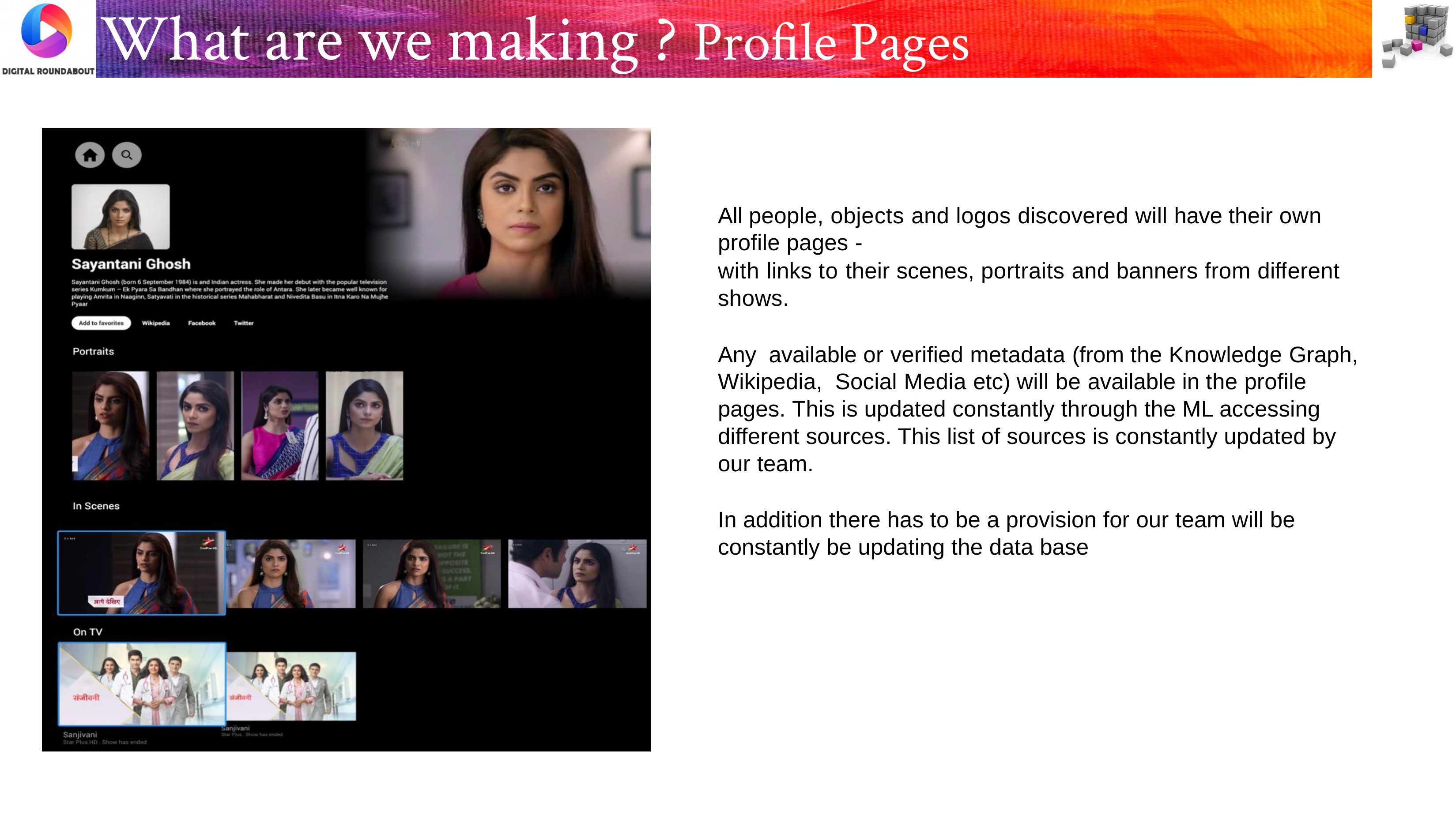

# What are we making ? Profile Pages

All people, objects and logos discovered will have their own profile pages -
with links to their scenes, portraits and banners from diﬀerent shows.

Any  available or verified metadata (from the Knowledge Graph, Wikipedia,  Social Media etc) will be available in the profile pages. This is updated constantly through the ML accessing different sources. This list of sources is constantly updated by our team.

In addition there has to be a provision for our team will be constantly be updating the data base